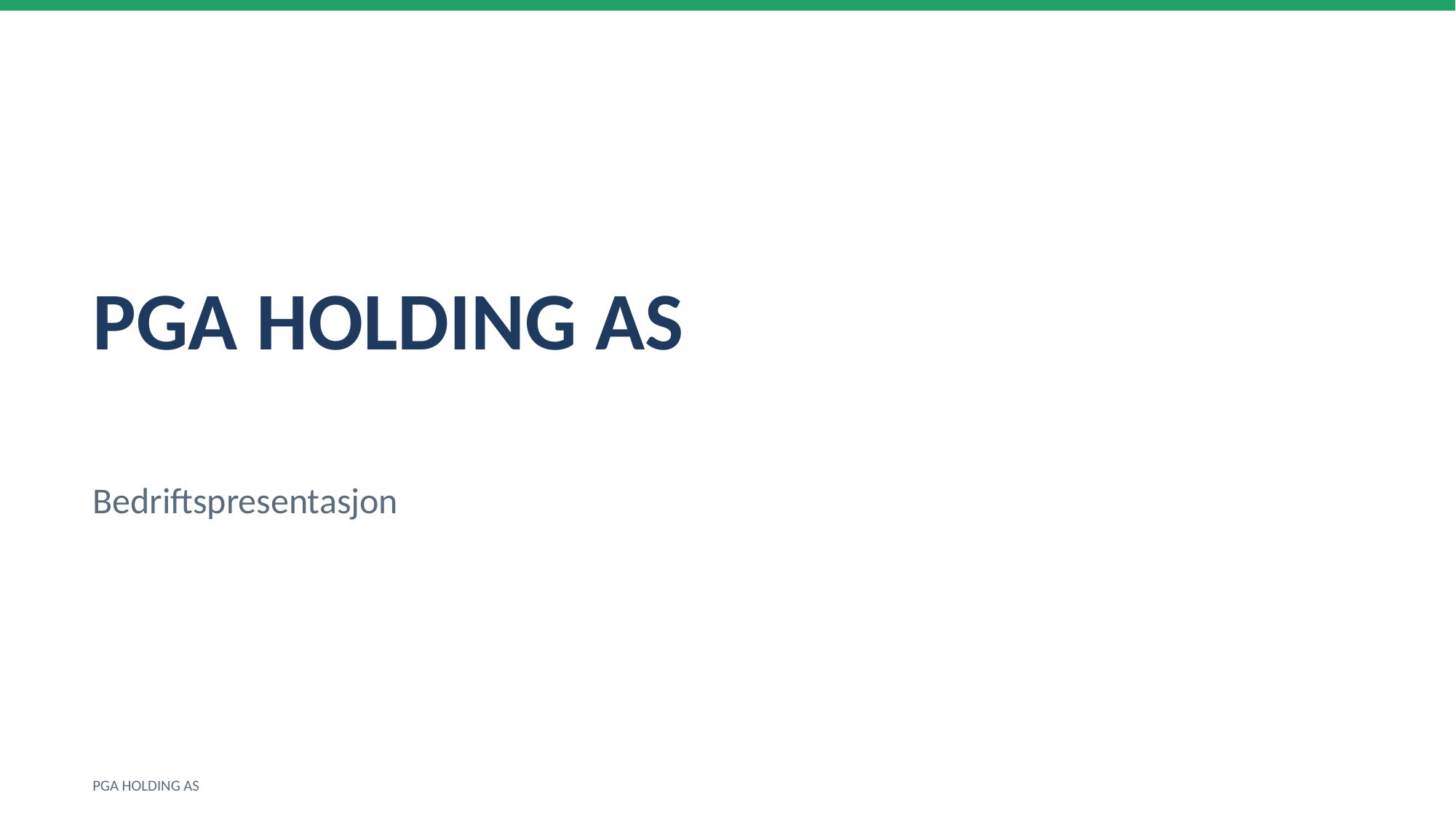

PGA HOLDING AS
Bedriftspresentasjon
PGA HOLDING AS